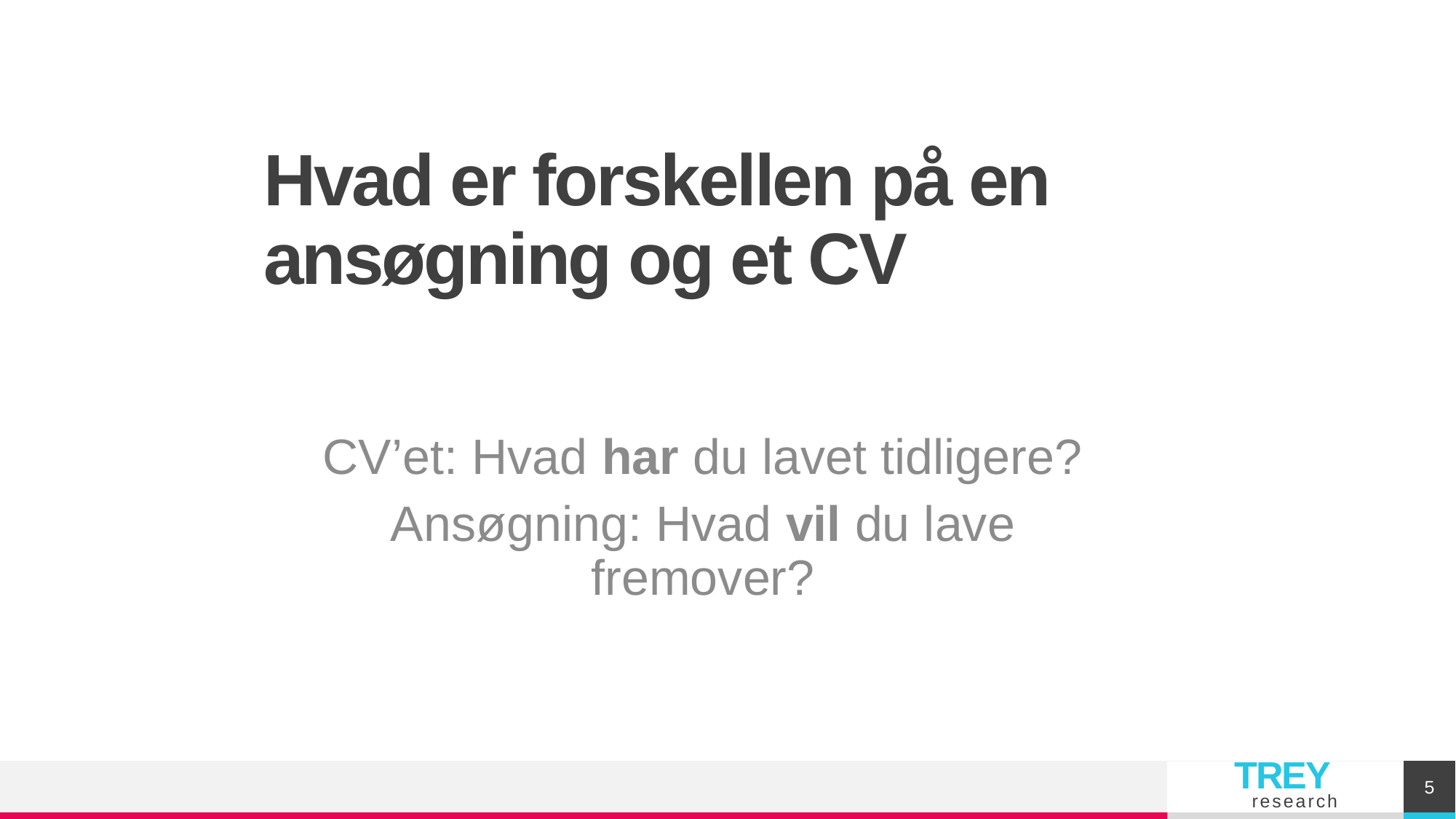

# Hvad er forskellen på en ansøgning og et CV

CV’et: Hvad har du lavet tidligere?
Ansøgning: Hvad vil du lave fremover?

5